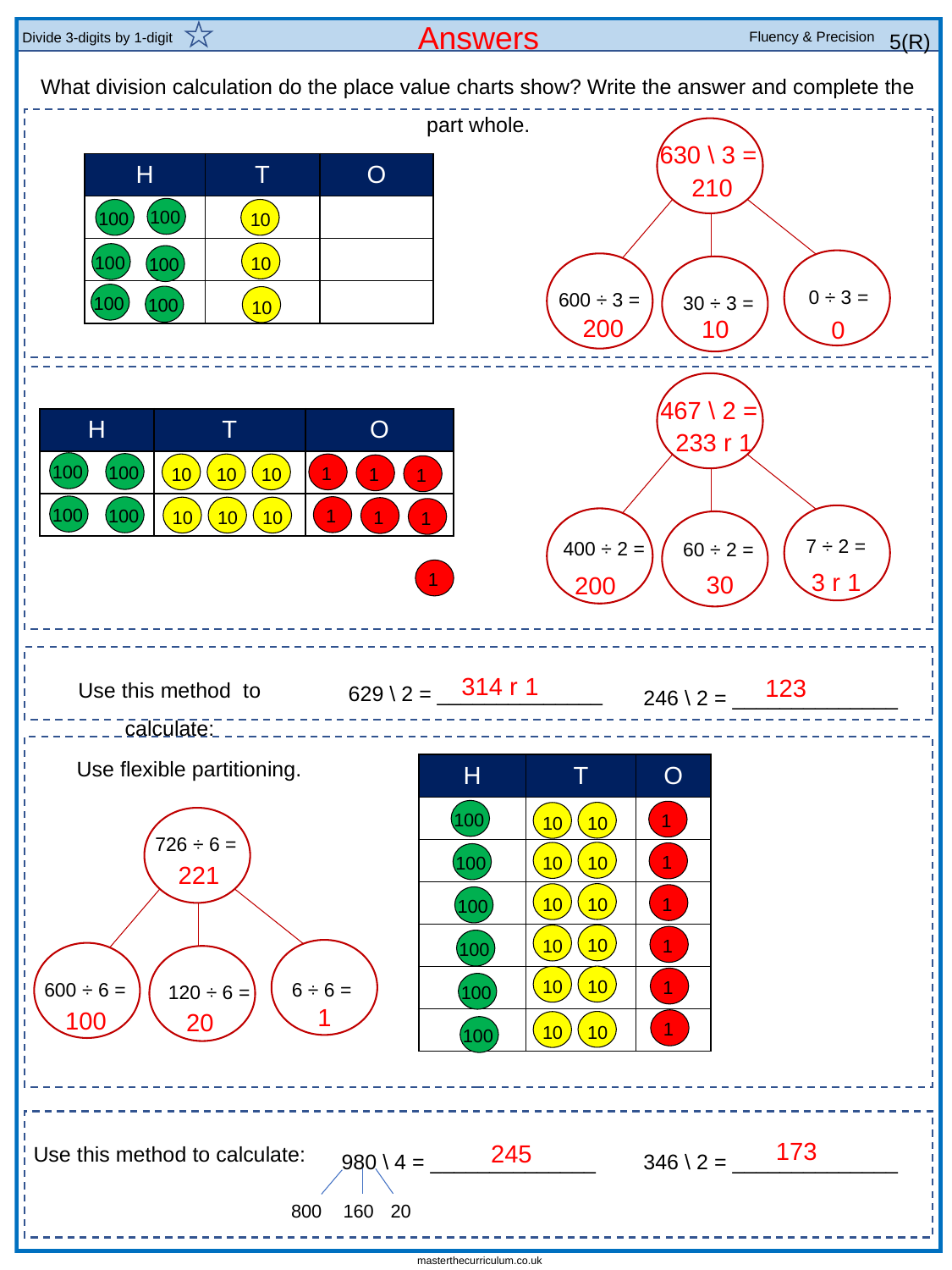

Answers
Divide 3-digits by 1-digit
5(R)

What division calculation do the place value charts show? Write the answer and complete the part whole.

0 ÷ 3 =
600 ÷ 3 =
30 ÷ 3 =
630 \ 3 =
| H | T | O |
| --- | --- | --- |
|  |  |  |
|  |  |  |
|  |  |  |
210

100

10

100

10

100

100

100

100

10
200
10
0

7 ÷ 2 =
400 ÷ 2 =
60 ÷ 2 =
467 \ 2 =
| H | T | O |
| --- | --- | --- |
|  |  |  |
|  |  |  |
233 r 1

100

100

10

10

10

1

1

1

100

1

100

10

10

10

1

1

1
3 r 1
30
200

Use this method  to calculate:
629 \ 2 = ______________
314 r 1
246 \ 2 = ______________
123
Use flexible partitioning.

| H | T | O |
| --- | --- | --- |
|  |  |  |
|  |  |  |
|  |  |  |
|  |  |  |
|  |  |  |
|  |  |  |

100

1

10

10

726 ÷ 6 =

600 ÷ 6 =
6 ÷ 6 =
120 ÷ 6 =

10

10

1

100
221

10

10

1

100

10

10

1

100

10

10

1

100
1
100
20

1

10

10

100

Use this method to calculate:
980 \ 4 = ______________
346 \ 2 = ______________
173
245
800
20
160